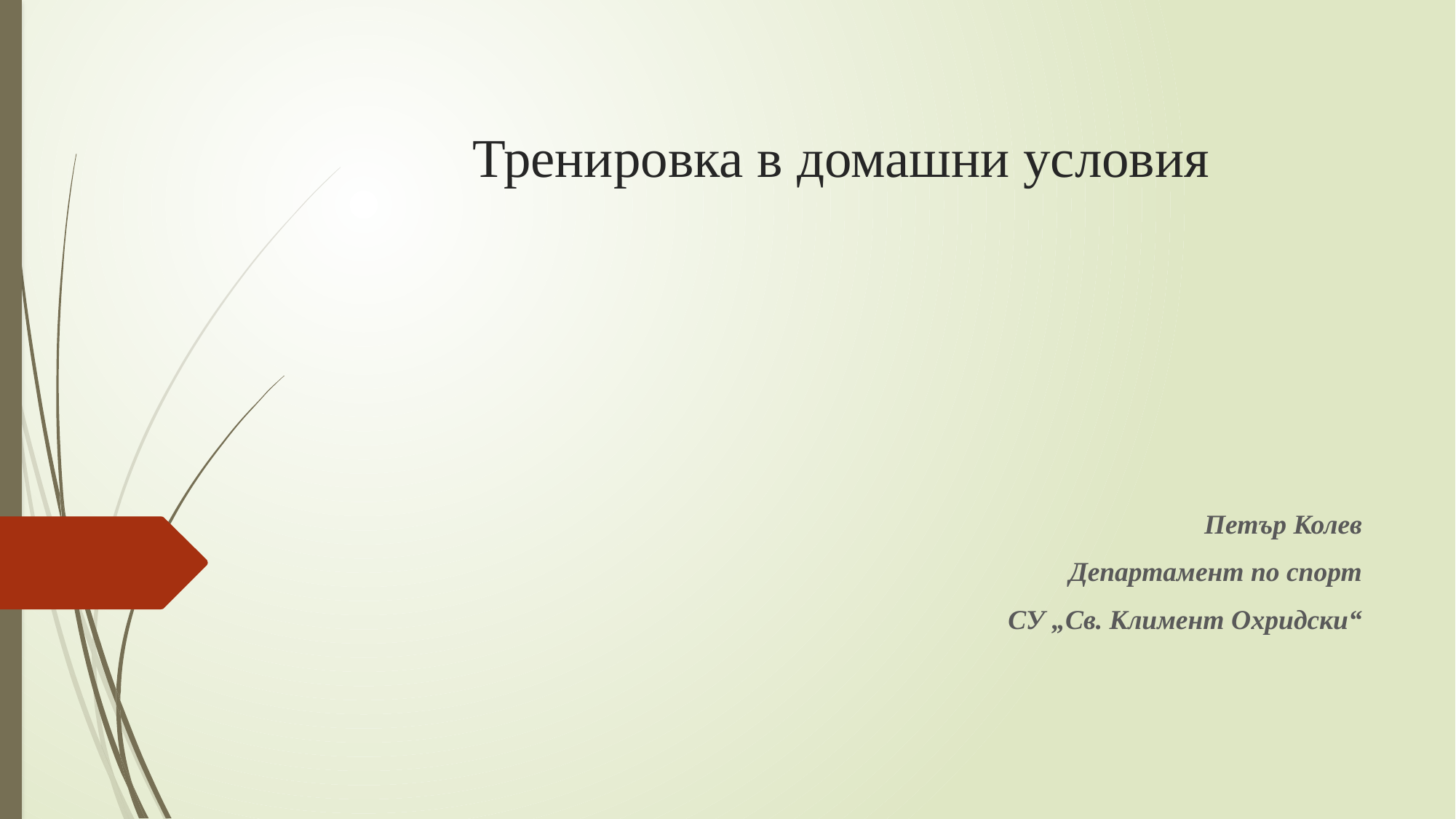

# Тренировка в домашни условия
Петър Колев
Департамент по спорт
СУ „Св. Климент Охридски“